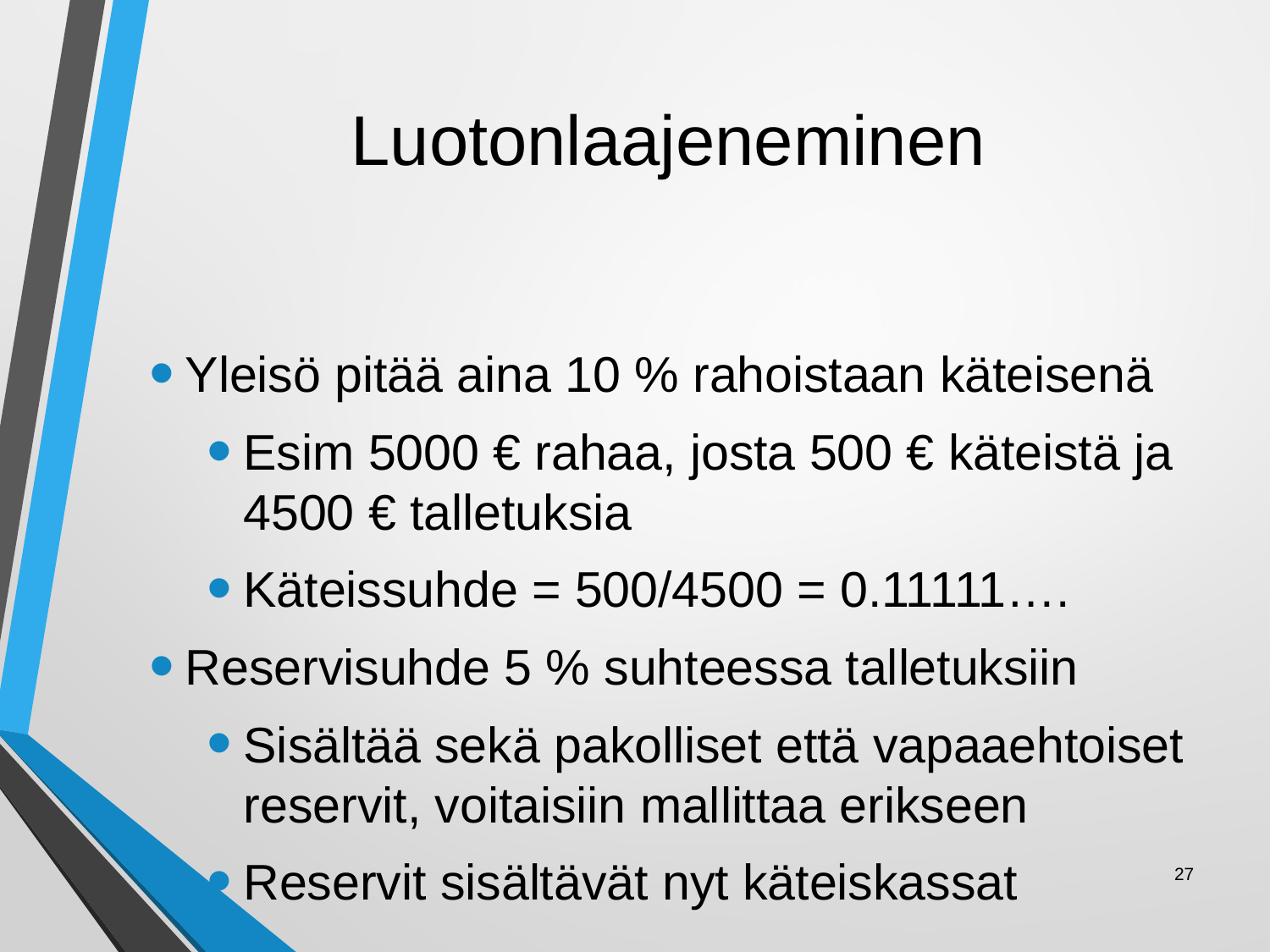

# Luotonlaajeneminen
Yleisö pitää aina 10 % rahoistaan käteisenä
Esim 5000 € rahaa, josta 500 € käteistä ja 4500 € talletuksia
Käteissuhde = 500/4500 = 0.11111….
Reservisuhde 5 % suhteessa talletuksiin
Sisältää sekä pakolliset että vapaaehtoiset reservit, voitaisiin mallittaa erikseen
Reservit sisältävät nyt käteiskassat

27